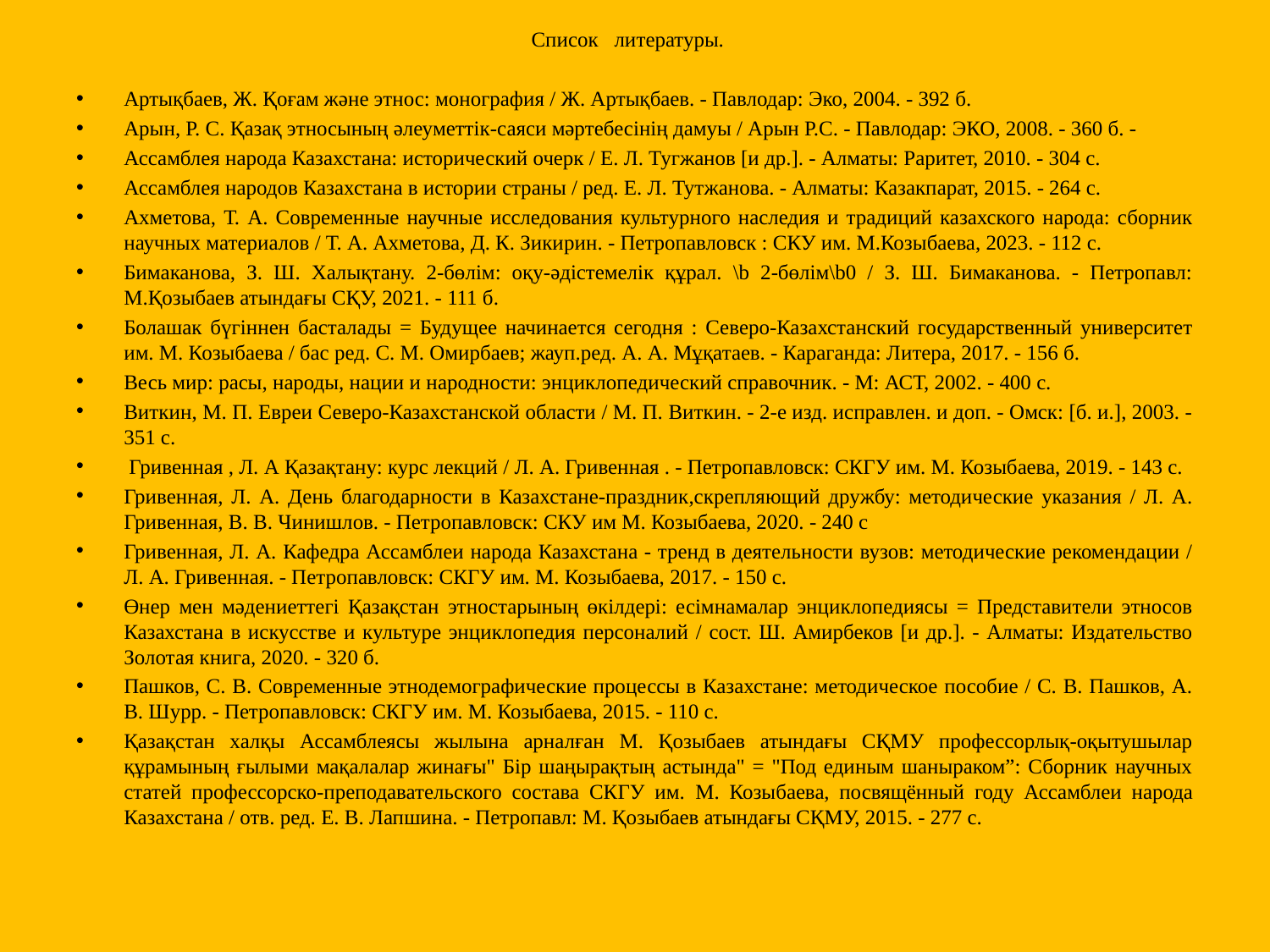

Список   литературы.

Артықбаев, Ж. Қоғам және этнос: монография / Ж. Артықбаев. - Павлодар: Эко, 2004. - 392 б.
Арын, Р. С. Қазақ этносының әлеуметтік-саяси мәртебесінің дамуы / Арын Р.С. - Павлодар: ЭКО, 2008. - 360 б. -
Ассамблея народа Казахстана: исторический очерк / Е. Л. Тугжанов [и др.]. - Алматы: Раритет, 2010. - 304 с.
Ассамблея народов Казахстана в истории страны / ред. Е. Л. Тутжанова. - Алматы: Казакпарат, 2015. - 264 с.
Ахметова, Т. А. Современные научные исследования культурного наследия и традиций казахского народа: сборник научных материалов / Т. А. Ахметова, Д. К. Зикирин. - Петропавловск : СКУ им. М.Козыбаева, 2023. - 112 с.
Бимаканова, З. Ш. Халықтану. 2-бөлім: оқу-әдістемелік құрал. \b 2-бөлім\b0 / З. Ш. Бимаканова. - Петропавл: М.Қозыбаев атындағы СҚУ, 2021. - 111 б.
Болашак бүгіннен басталады = Будущее начинается сегодня : Северо-Казахстанский государственный университет им. М. Козыбаева / бас ред. С. М. Омирбаев; жауп.ред. А. А. Мұқатаев. - Караганда: Литера, 2017. - 156 б.
Весь мир: расы, народы, нации и народности: энциклопедический справочник. - М: АСТ, 2002. - 400 с.
Виткин, М. П. Евреи Северо-Казахстанской области / М. П. Виткин. - 2-е изд. исправлен. и доп. - Омск: [б. и.], 2003. - 351 с.
 Гривенная , Л. А Қазақтану: курс лекций / Л. А. Гривенная . - Петропавловск: СКГУ им. М. Козыбаева, 2019. - 143 с.
Гривенная, Л. А. День благодарности в Казахстане-праздник,скрепляющий дружбу: методические указания / Л. А. Гривенная, В. В. Чинишлов. - Петропавловск: СКУ им М. Козыбаева, 2020. - 240 с
Гривенная, Л. А. Кафедра Ассамблеи народа Казахстана - тренд в деятельности вузов: методические рекомендации / Л. А. Гривенная. - Петропавловск: СКГУ им. М. Козыбаева, 2017. - 150 с.
Өнер мен мәдениеттегі Қазақстан этностарының өкілдері: есімнамалар энциклопедиясы = Представители этносов Казахстана в искусстве и культуре энциклопедия персоналий / сост. Ш. Амирбеков [и др.]. - Алматы: Издательство Золотая книга, 2020. - 320 б.
Пашков, С. В. Современные этнодемографические процессы в Казахстане: методическое пособие / С. В. Пашков, А. В. Шурр. - Петропавловск: СКГУ им. М. Козыбаева, 2015. - 110 с.
Қазақстан халқы Ассамблеясы жылына арналған М. Қозыбаев атындағы СҚМУ профессорлық-оқытушылар құрамының ғылыми мақалалар жинағы" Бір шаңырақтың астында" = "Под единым шаныраком”: Сборник научных статей профессорско-преподавательского состава СКГУ им. М. Козыбаева, посвящённый году Ассамблеи народа Казахстана / отв. ред. Е. В. Лапшина. - Петропавл: М. Қозыбаев атындағы СҚМУ, 2015. - 277 с.